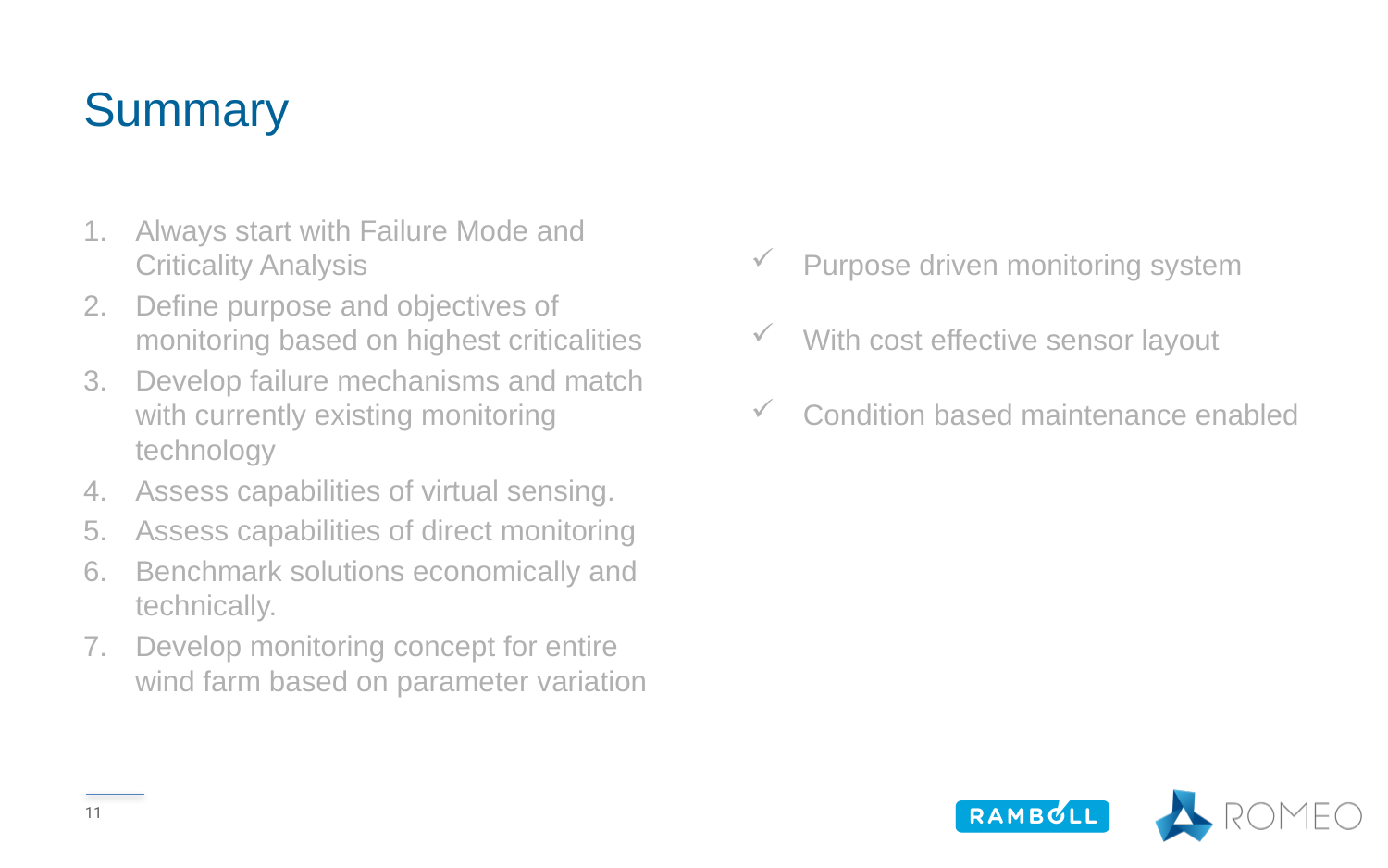

# Summary
Always start with Failure Mode and Criticality Analysis
Define purpose and objectives of monitoring based on highest criticalities
Develop failure mechanisms and match with currently existing monitoring technology
Assess capabilities of virtual sensing.
Assess capabilities of direct monitoring
Benchmark solutions economically and technically.
Develop monitoring concept for entire wind farm based on parameter variation
Purpose driven monitoring system
With cost effective sensor layout
Condition based maintenance enabled